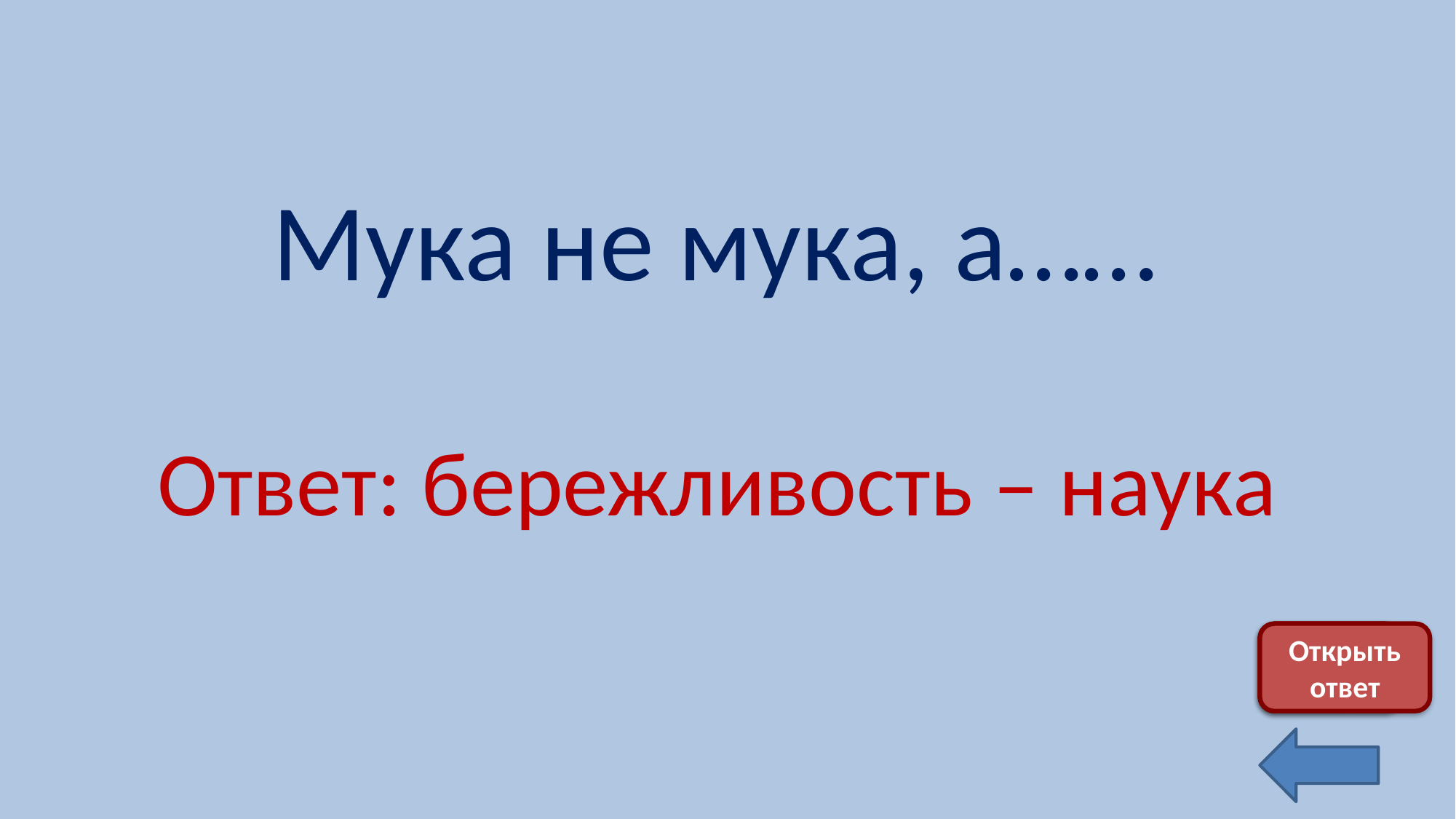

Мука не мука, а……
Ответ: бережливость – наука
Скрыть ответ
Открыть ответ